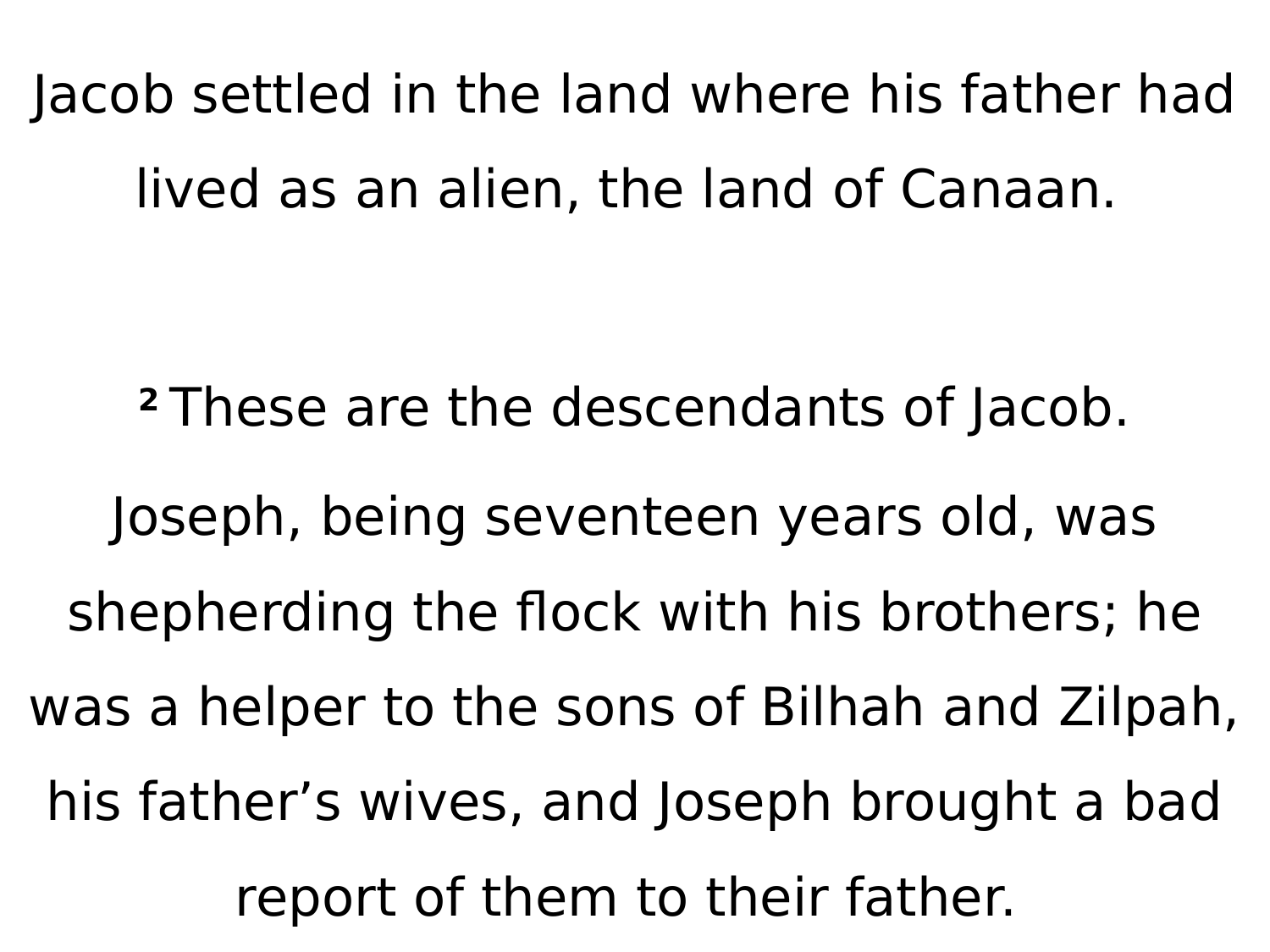

Jacob settled in the land where his father had lived as an alien, the land of Canaan.

2 These are the descendants of Jacob.
Joseph, being seventeen years old, was shepherding the flock with his brothers; he was a helper to the sons of Bilhah and Zilpah, his father’s wives, and Joseph brought a bad report of them to their father.